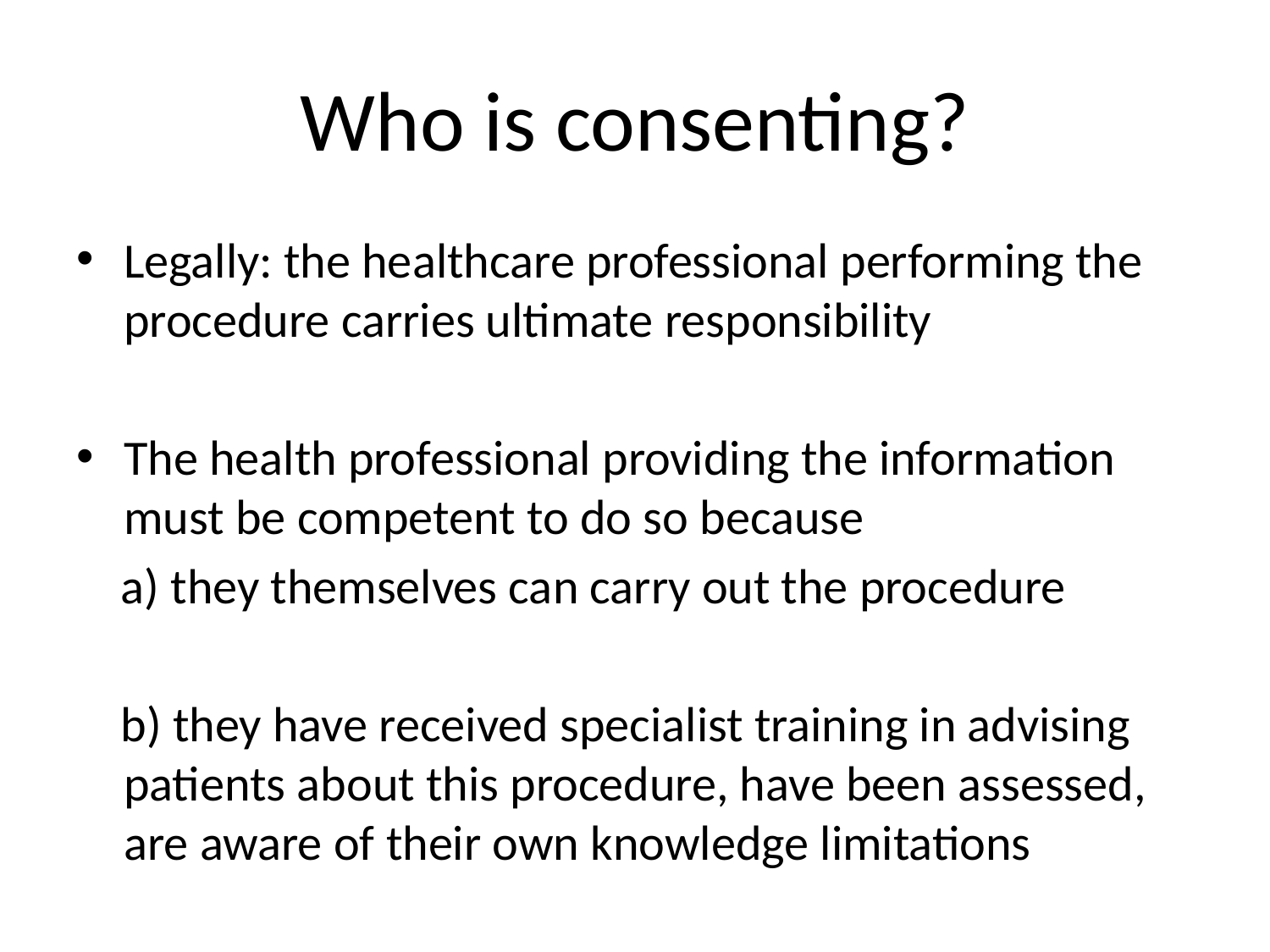

# Who is consenting?
Legally: the healthcare professional performing the procedure carries ultimate responsibility

The health professional providing the information must be competent to do so because
    a) they themselves can carry out the procedure

    b) they have received specialist training in advising patients about this procedure, have been assessed, are aware of their own knowledge limitations